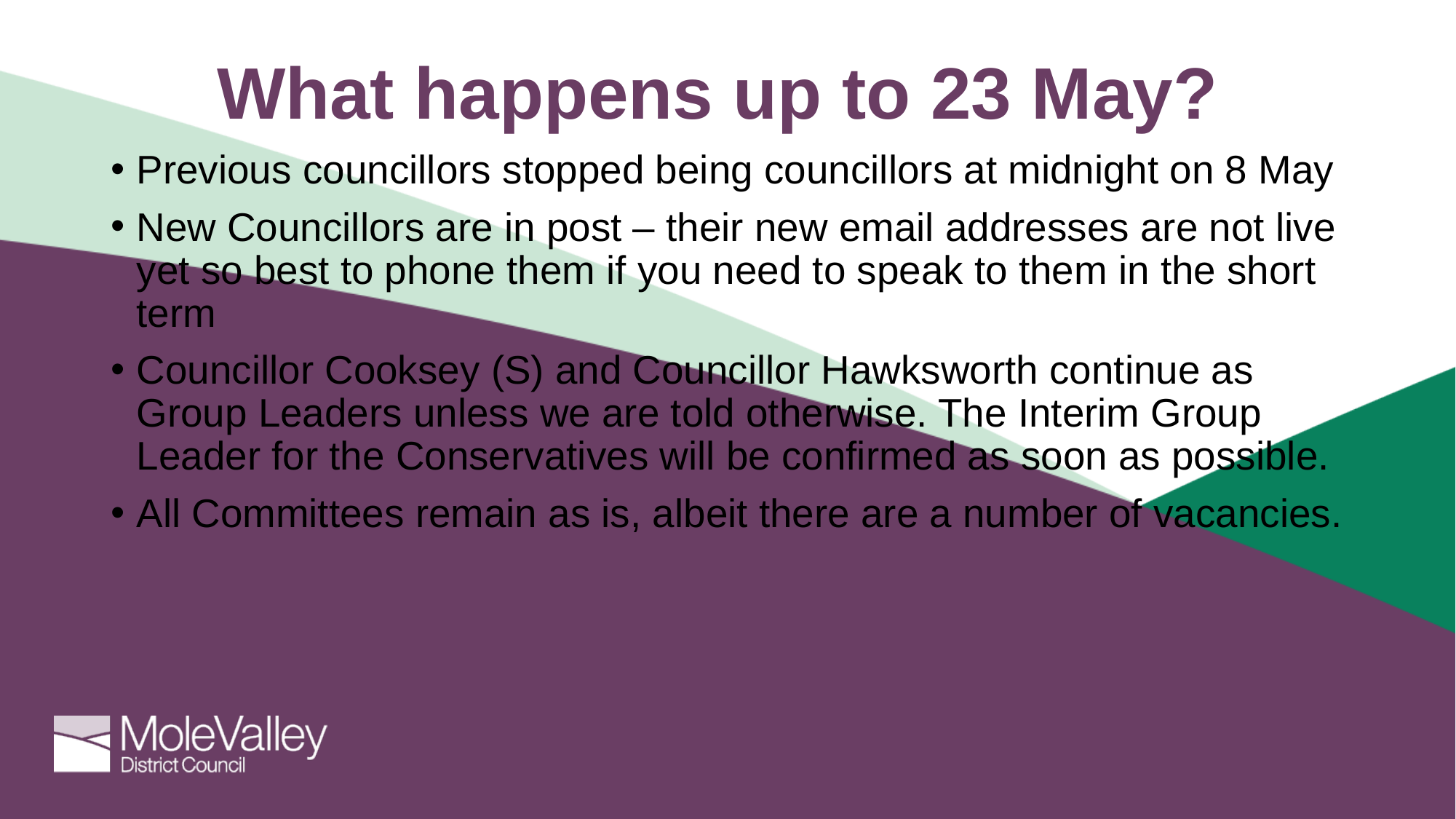

# What happens up to 23 May?
Previous councillors stopped being councillors at midnight on 8 May
New Councillors are in post – their new email addresses are not live yet so best to phone them if you need to speak to them in the short term
Councillor Cooksey (S) and Councillor Hawksworth continue as Group Leaders unless we are told otherwise. The Interim Group Leader for the Conservatives will be confirmed as soon as possible.
All Committees remain as is, albeit there are a number of vacancies.